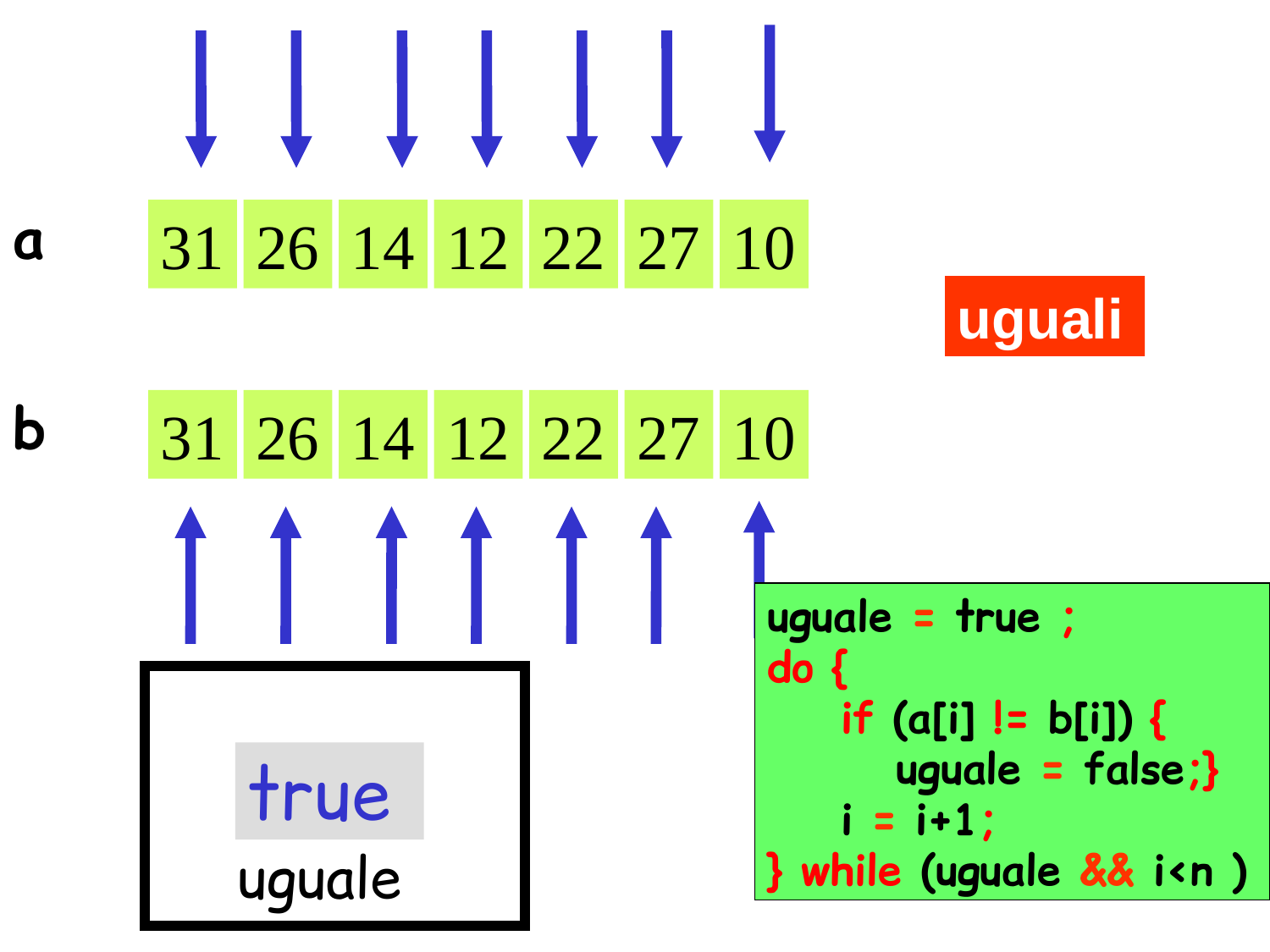

a
31
26
14
12
22
27
10
uguali
b
31
26
14
12
22
27
10
uguale = true ;
do {
    if (a[i] != b[i]) {
       uguale = false;}
    i = i+1;
} while (uguale && i<n )

true
uguale